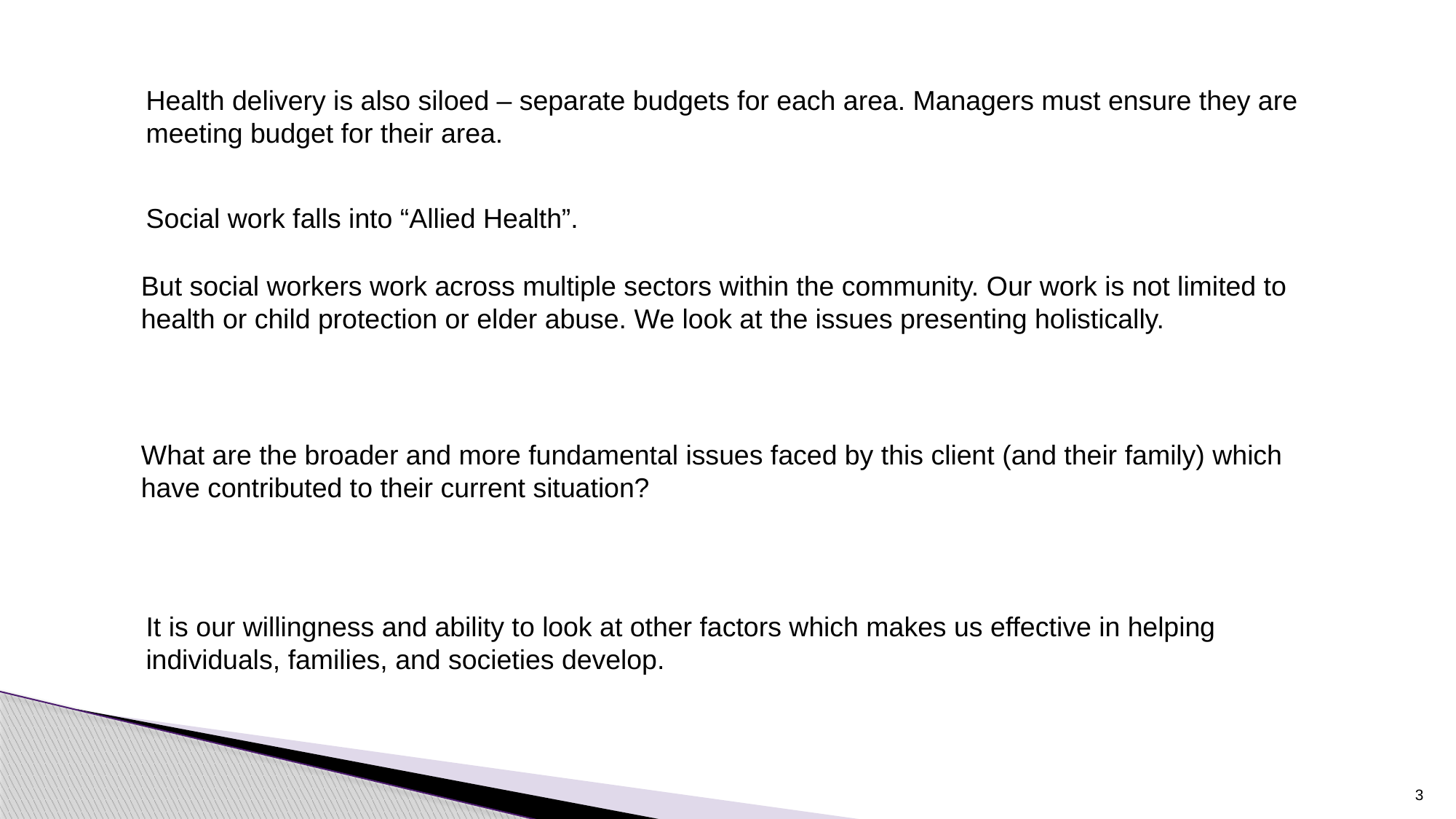

Health delivery is also siloed – separate budgets for each area. Managers must ensure they are meeting budget for their area.
Social work falls into “Allied Health”.
But social workers work across multiple sectors within the community. Our work is not limited to health or child protection or elder abuse. We look at the issues presenting holistically.
What are the broader and more fundamental issues faced by this client (and their family) which have contributed to their current situation?
It is our willingness and ability to look at other factors which makes us effective in helping individuals, families, and societies develop.
3